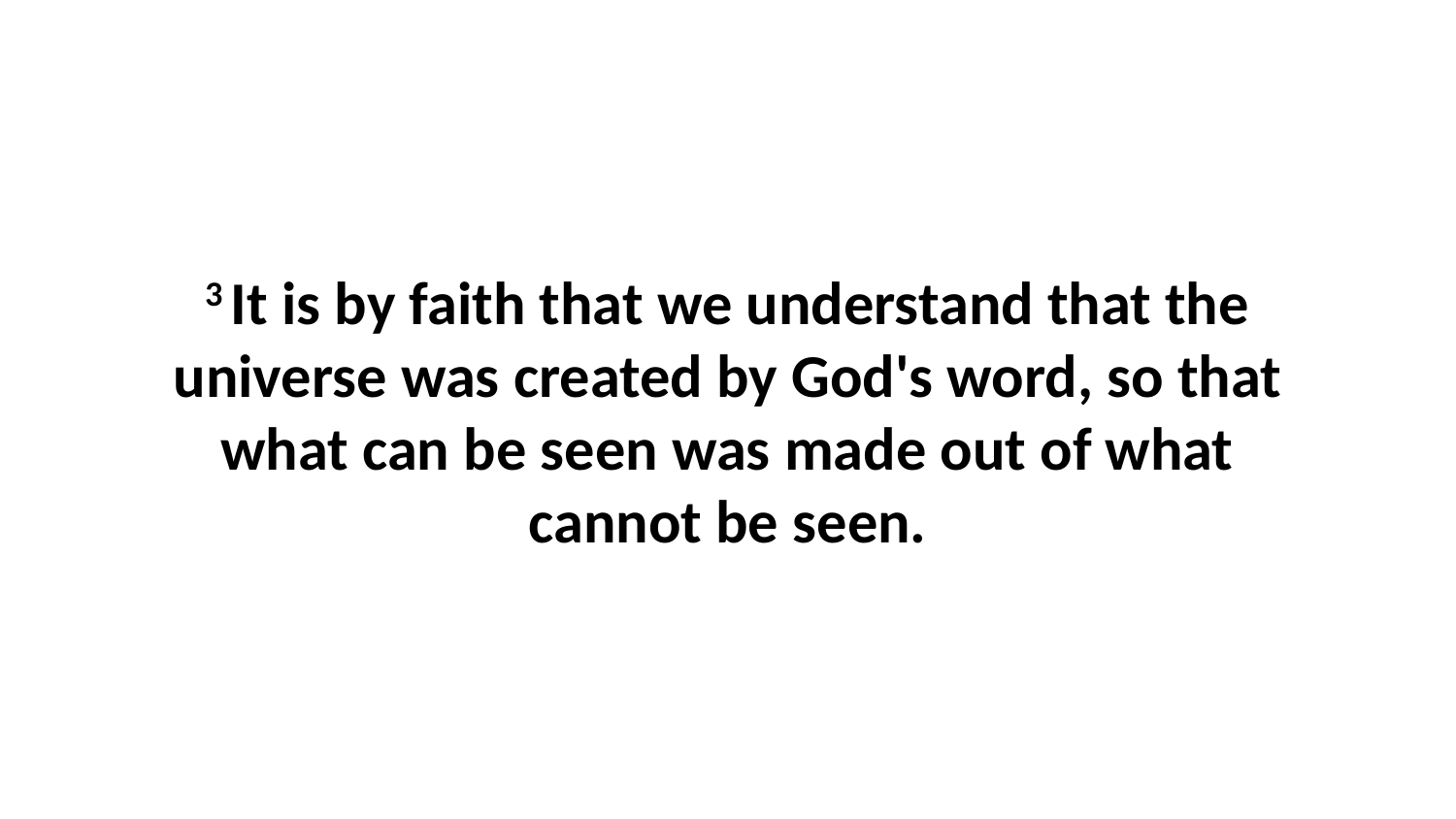

3 It is by faith that we understand that the universe was created by God's word, so that what can be seen was made out of what cannot be seen.